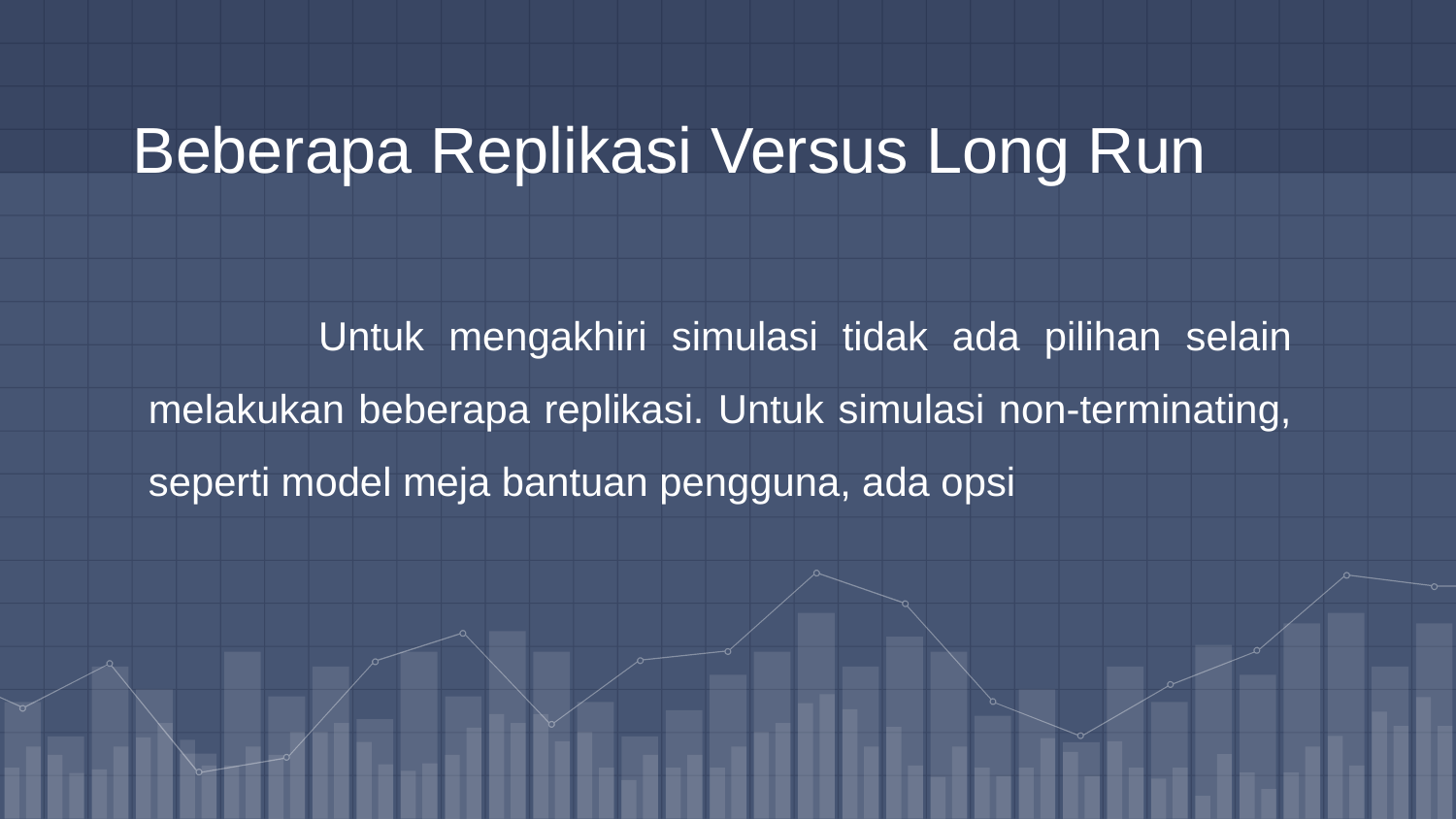

# Beberapa Replikasi Versus Long Run

	 Untuk mengakhiri simulasi tidak ada pilihan selain melakukan beberapa replikasi. Untuk simulasi non-terminating, seperti model meja bantuan pengguna, ada opsi